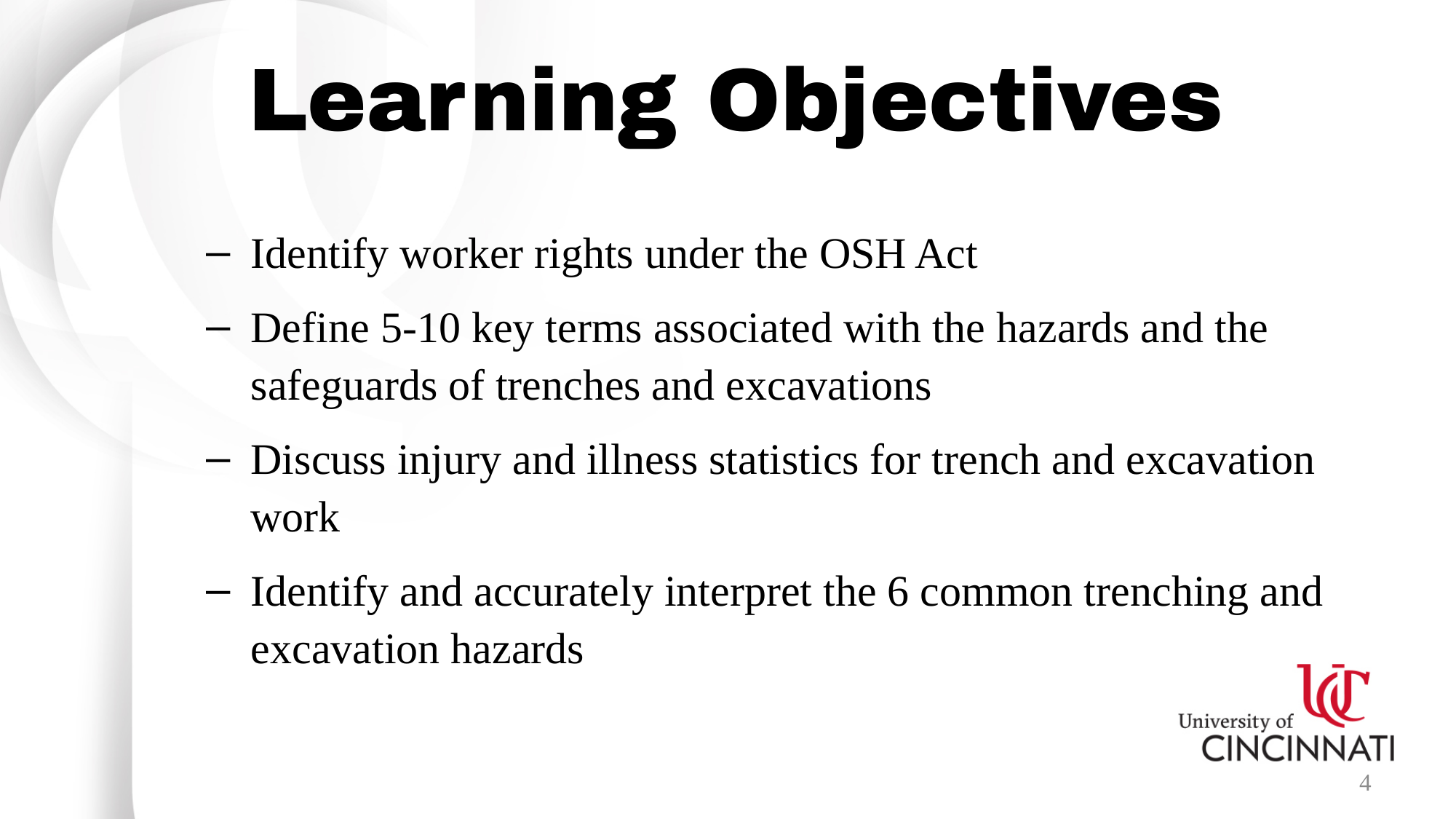

# Learning Objectives

Identify worker rights under the OSH Act
Define 5-10 key terms associated with the hazards and the safeguards of trenches and excavations
Discuss injury and illness statistics for trench and excavation work
Identify and accurately interpret the 6 common trenching and excavation hazards

4